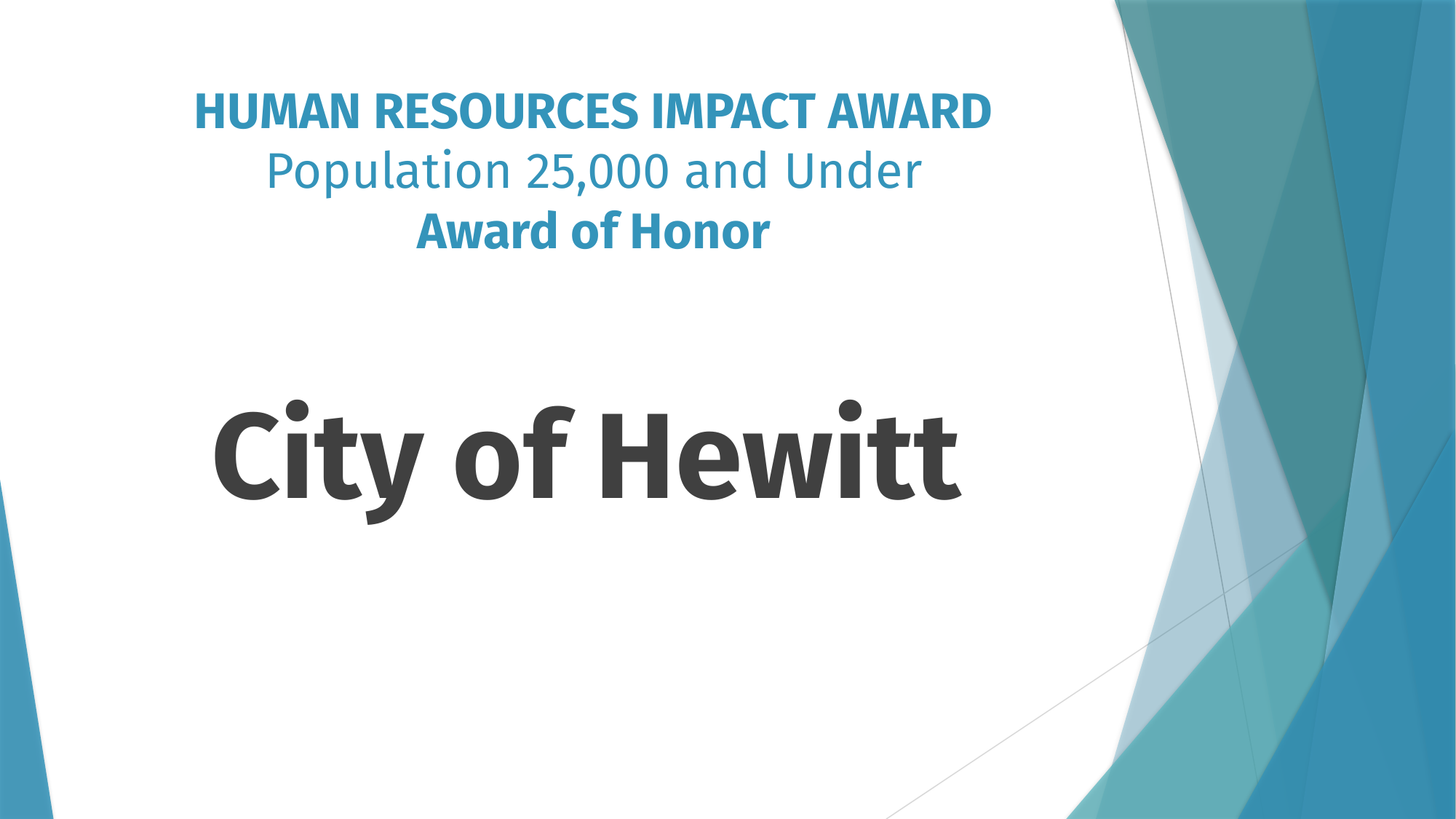

# HUMAN RESOURCES IMPACT AWARD Population 25,000 and Under Award of Honor
City of Hewitt